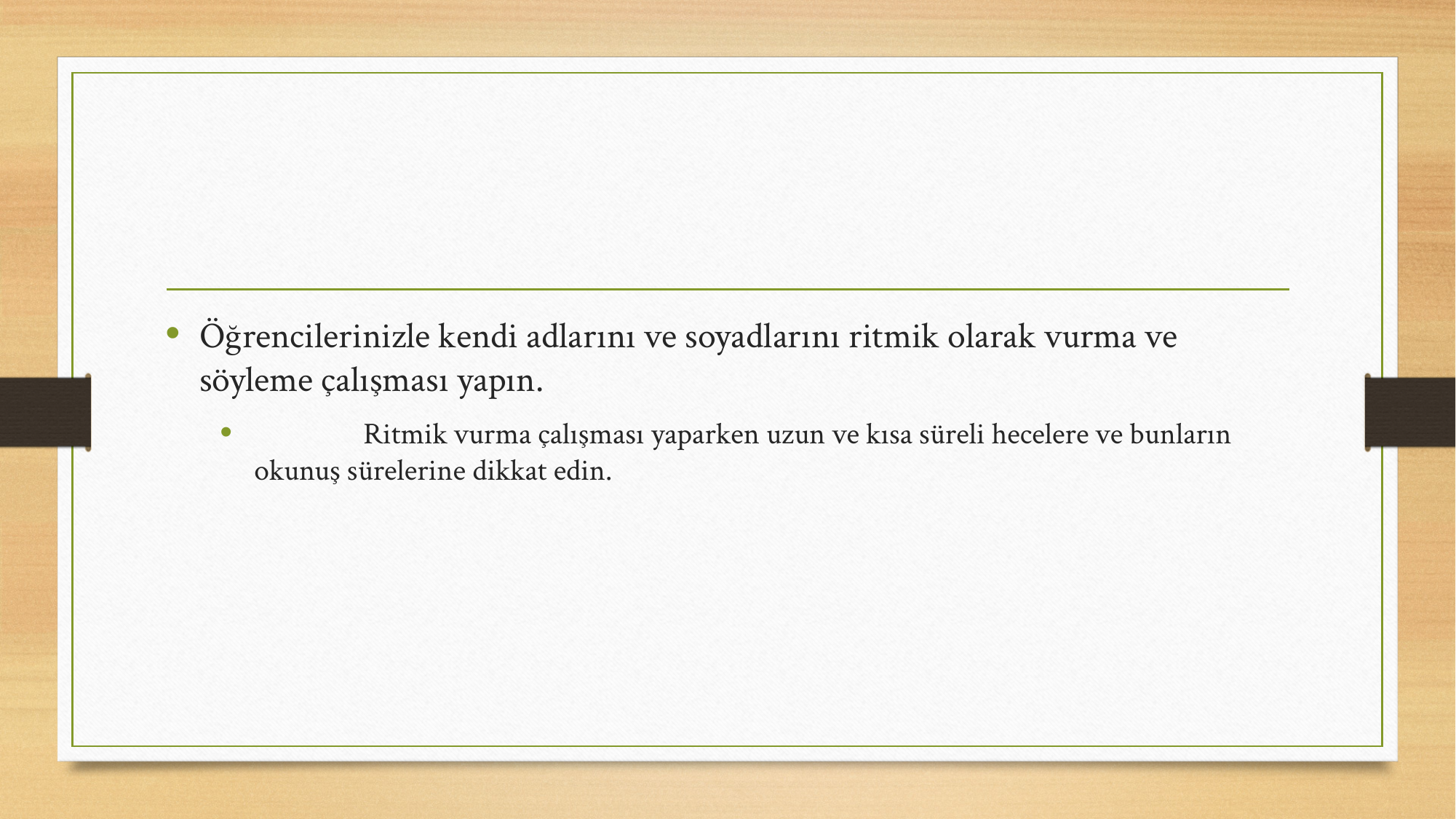

#
Öğrencilerinizle kendi adlarını ve soyadlarını ritmik olarak vurma ve söyleme çalışması yapın.
 	Ritmik vurma çalışması yaparken uzun ve kısa süreli hecelere ve bunların okunuş sürelerine dikkat edin.